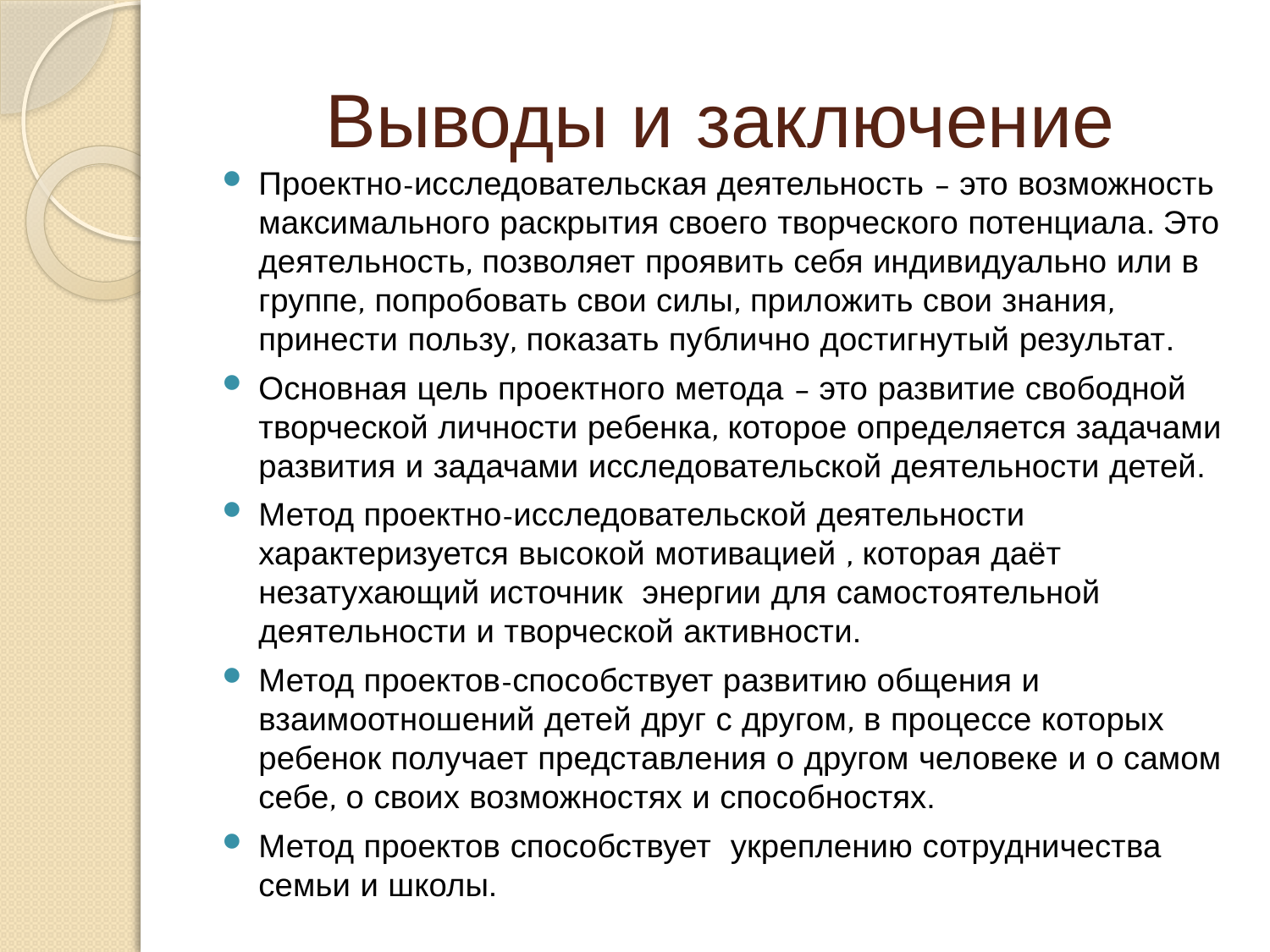

# Выводы и заключение
Проектно-исследовательская деятельность – это возможность максимального раскрытия своего творческого потенциала. Это деятельность, позволяет проявить себя индивидуально или в группе, попробовать свои силы, приложить свои знания, принести пользу, показать публично достигнутый результат.
Основная цель проектного метода – это развитие свободной творческой личности ребенка, которое определяется задачами развития и задачами исследовательской деятельности детей.
Метод проектно-исследовательской деятельности  характеризуется высокой мотивацией , которая даёт незатухающий источник  энергии для самостоятельной деятельности и творческой активности.
Метод проектов-способствует развитию общения и взаимоотношений детей друг с другом, в процессе которых ребенок получает представления о другом человеке и о самом себе, о своих возможностях и способностях.
Метод проектов способствует  укреплению сотрудничества семьи и школы.